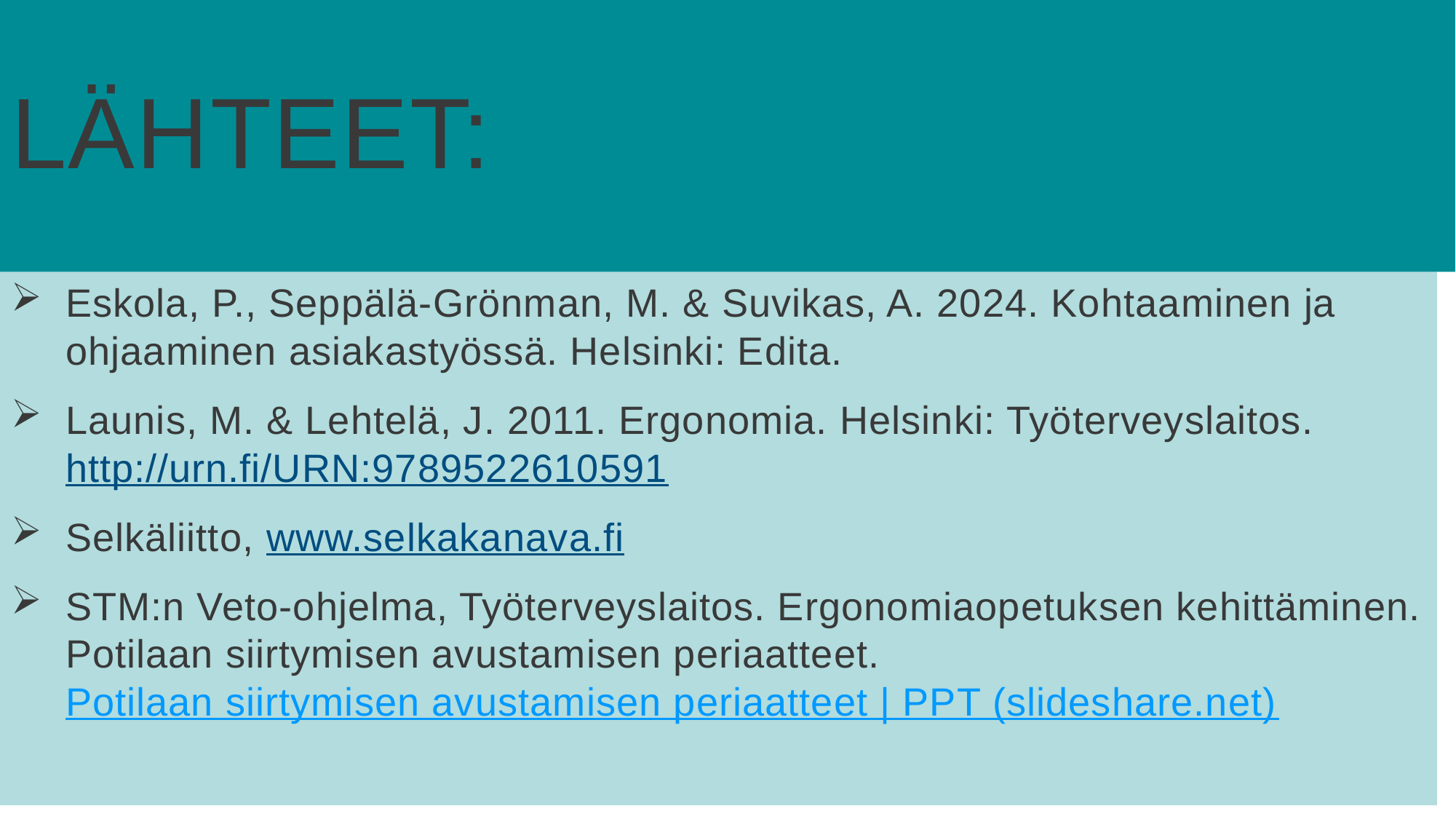

# Lähteet:
Eskola, P., Seppälä-Grönman, M. & Suvikas, A. 2024. Kohtaaminen ja ohjaaminen asiakastyössä. Helsinki: Edita.
Launis, M. & Lehtelä, J. 2011. Ergonomia. Helsinki: Työterveyslaitos. http://urn.fi/URN:9789522610591
Selkäliitto, www.selkakanava.fi
STM:n Veto-ohjelma, Työterveyslaitos. Ergonomiaopetuksen kehittäminen. Potilaan siirtymisen avustamisen periaatteet. Potilaan siirtymisen avustamisen periaatteet | PPT (slideshare.net)